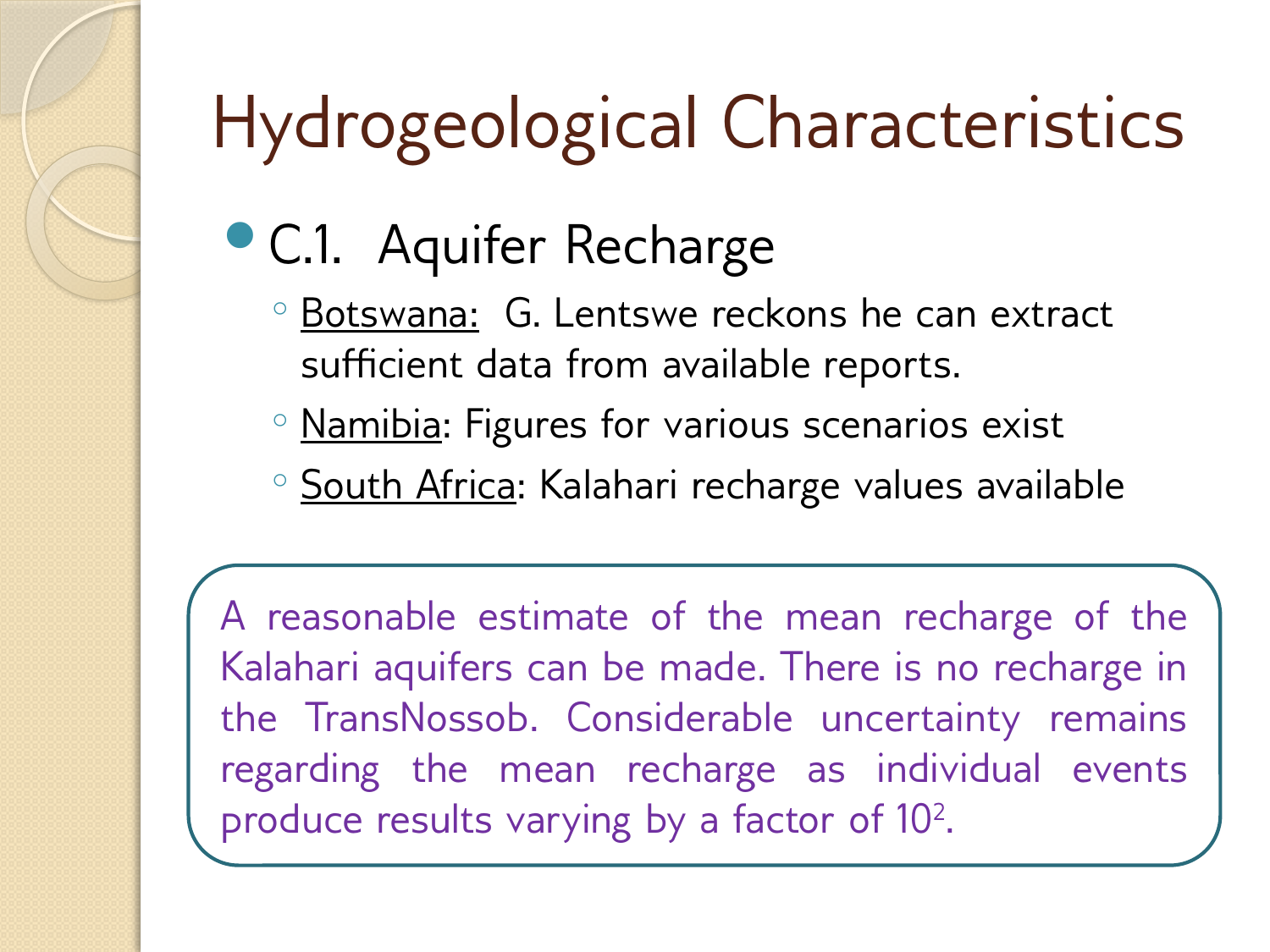

# Hydrogeological Characteristics
C.1.  Aquifer Recharge
Botswana:  G. Lentswe reckons he can extract sufficient data from available reports.
Namibia: Figures for various scenarios exist
South Africa: Kalahari recharge values available

A reasonable estimate of the mean recharge of the Kalahari aquifers can be made. There is no recharge in the TransNossob. Considerable uncertainty remains regarding the mean recharge as individual events produce results varying by a factor of 102.